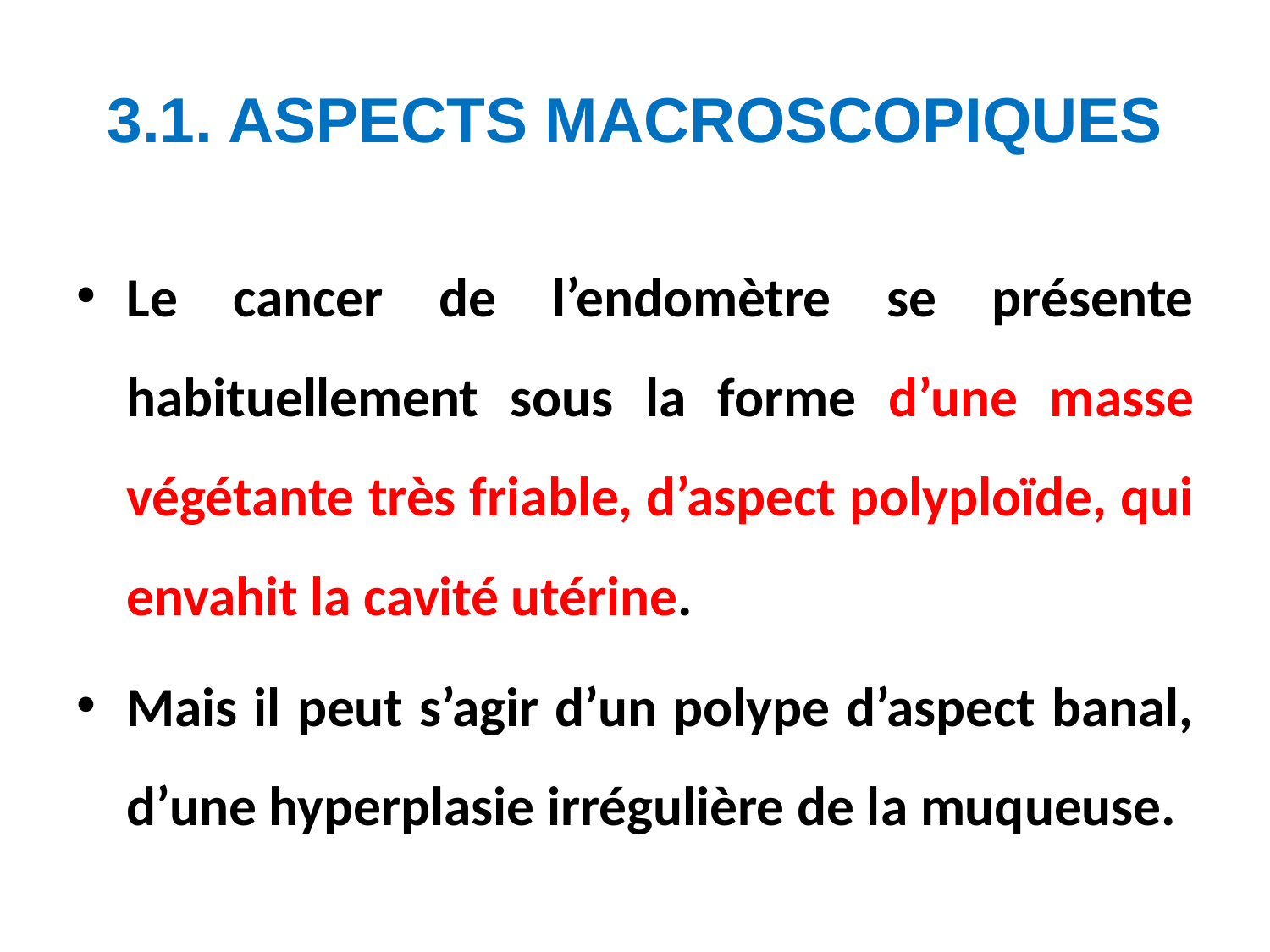

# 3.1. ASPECTS MACROSCOPIQUES
Le cancer de l’endomètre se présente habituellement sous la forme d’une masse végétante très friable, d’aspect polyploïde, qui envahit la cavité utérine.
Mais il peut s’agir d’un polype d’aspect banal, d’une hyperplasie irrégulière de la muqueuse.